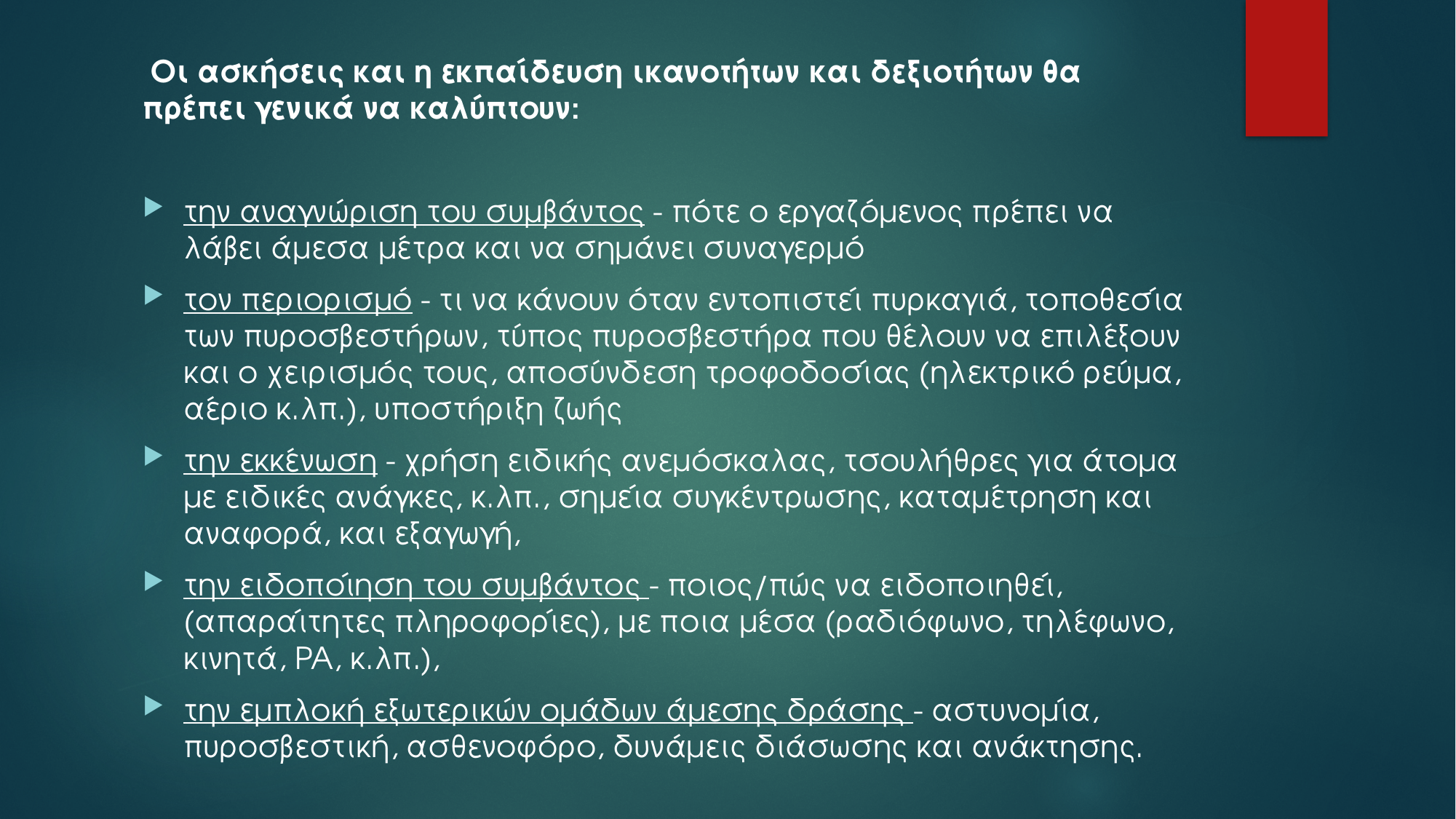

Οι ασκήσεις και η εκπαίδευση ικανοτήτων και δεξιοτήτων θα πρέπει γενικά να καλύπτουν:

την αναγνώριση του συμβάντος - πότε ο εργαζόμενος πρέπει να λάβει άμεσα μέτρα και να σημάνει συναγερμό
τον περιορισμό - τι να κάνουν όταν εντοπιστεί πυρκαγιά, τοποθεσία των πυροσβεστήρων, τύπος πυροσβεστήρα που θέλουν να επιλέξουν και ο χειρισμός τους, αποσύνδεση τροφοδοσίας (ηλεκτρικό ρεύμα, αέριο κ.λπ.), υποστήριξη ζωής
την εκκένωση - χρήση ειδικής ανεμόσκαλας, τσουλήθρες για άτομα με ειδικές ανάγκες, κ.λπ., σημεία συγκέντρωσης, καταμέτρηση και αναφορά, και εξαγωγή,
την ειδοποίηση του συμβάντος - ποιος/πώς να ειδοποιηθεί, (απαραίτητες πληροφορίες), με ποια μέσα (ραδιόφωνο, τηλέφωνο, κινητά, PA, κ.λπ.),
την εμπλοκή εξωτερικών ομάδων άμεσης δράσης - αστυνομία, πυροσβεστική, ασθενοφόρο, δυνάμεις διάσωσης και ανάκτησης.